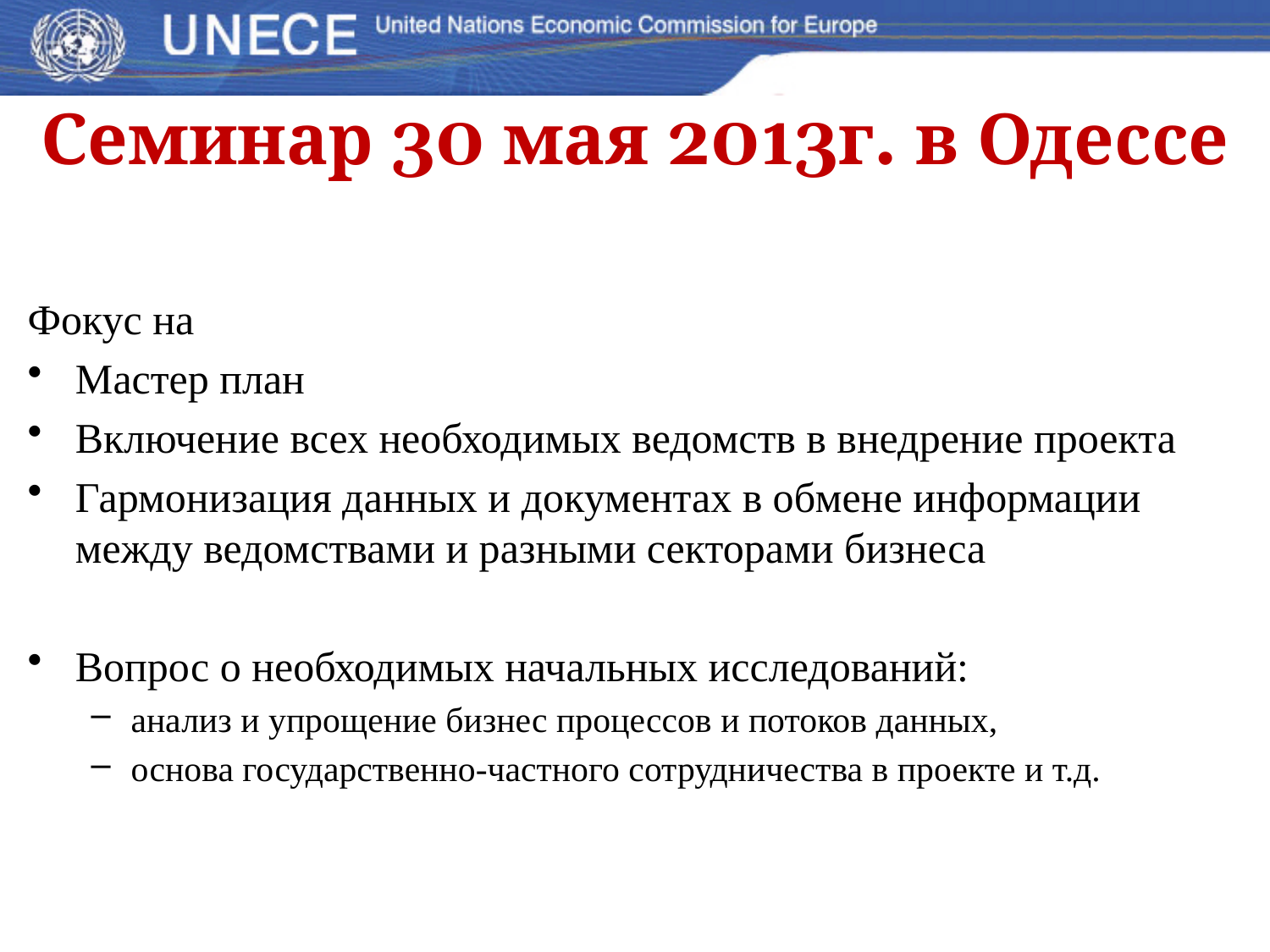

# Семинар 30 мая 2013г. в Одессе
Фокус на
Мастер план
Включение всех необходимых ведомств в внедрение проекта
Гармонизация данных и документах в обмене информации между ведомствами и разными секторами бизнеса

Вопрос о необходимых начальных исследований:
анализ и упрощение бизнес процессов и потоков данных,
основа государственно-частного сотрудничества в проекте и т.д.